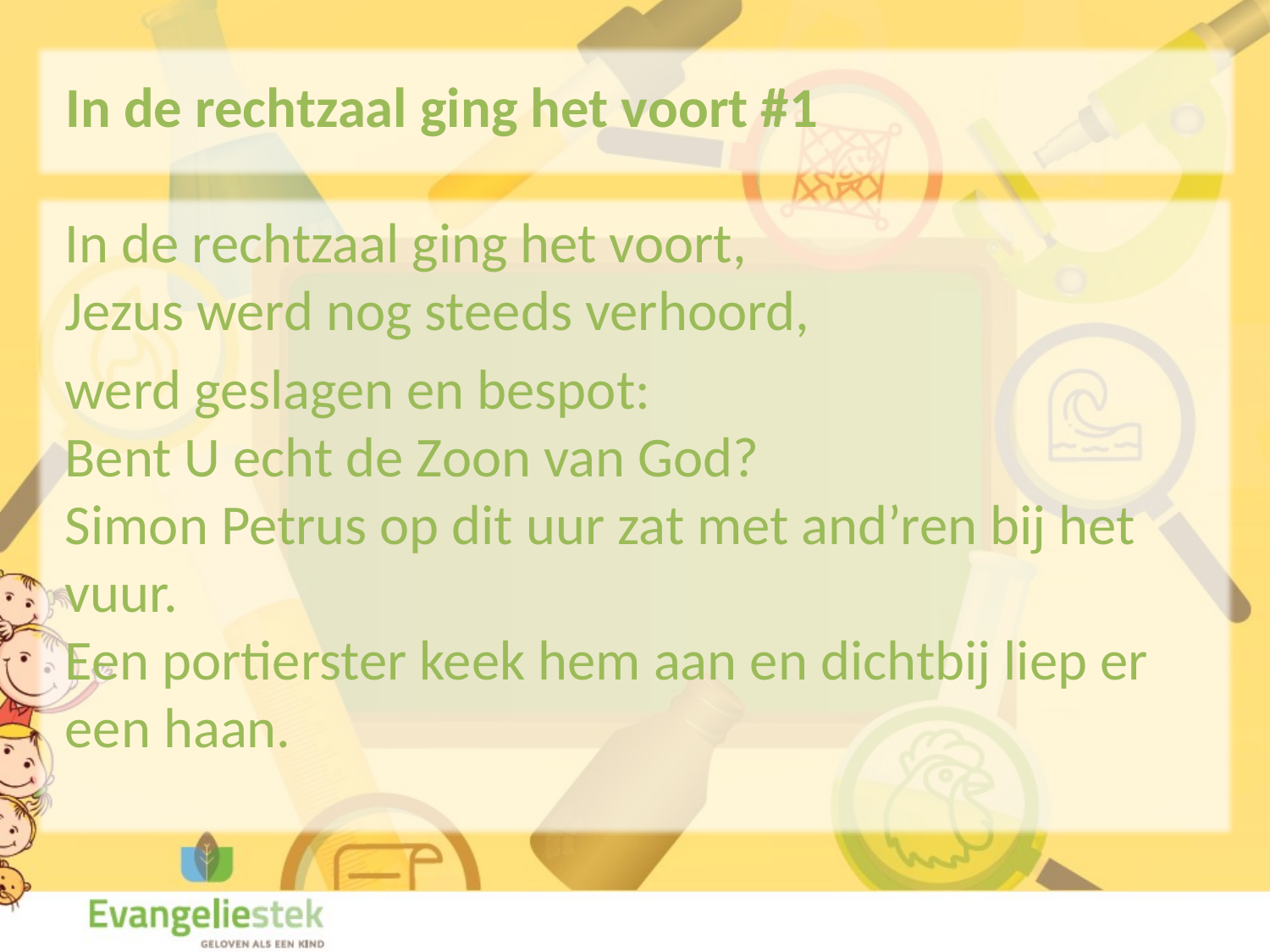

In de rechtzaal ging het voort #1
In de rechtzaal ging het voort,
Jezus werd nog steeds verhoord,
werd geslagen en bespot:
Bent U echt de Zoon van God?
Simon Petrus op dit uur zat met and’ren bij het vuur.
Een portierster keek hem aan en dichtbij liep er een haan.